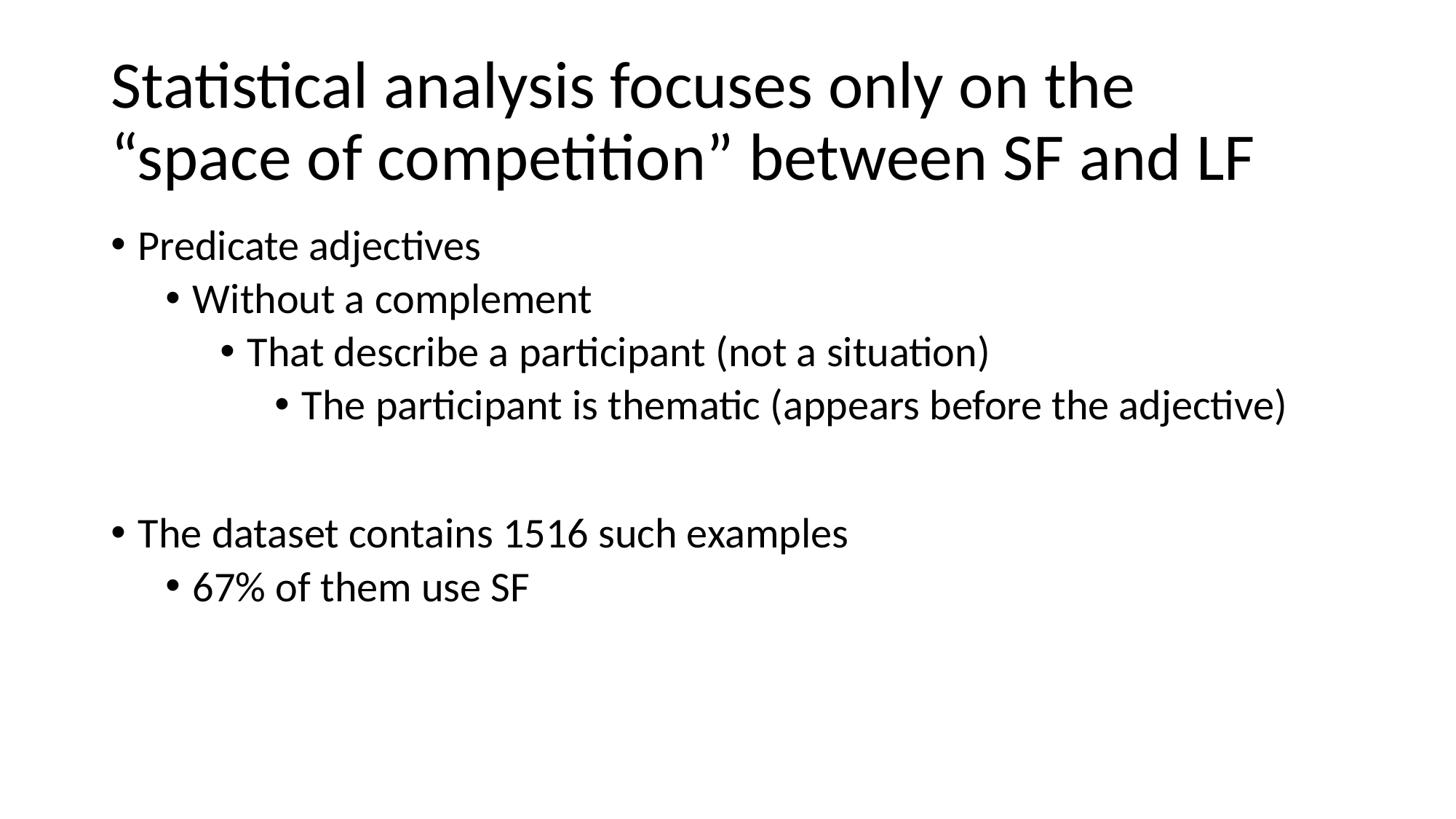

# Statistical analysis focuses only on the “space of competition” between SF and LF
Predicate adjectives
Without a complement
That describe a participant (not a situation)
The participant is thematic (appears before the adjective)

The dataset contains 1516 such examples
67% of them use SF